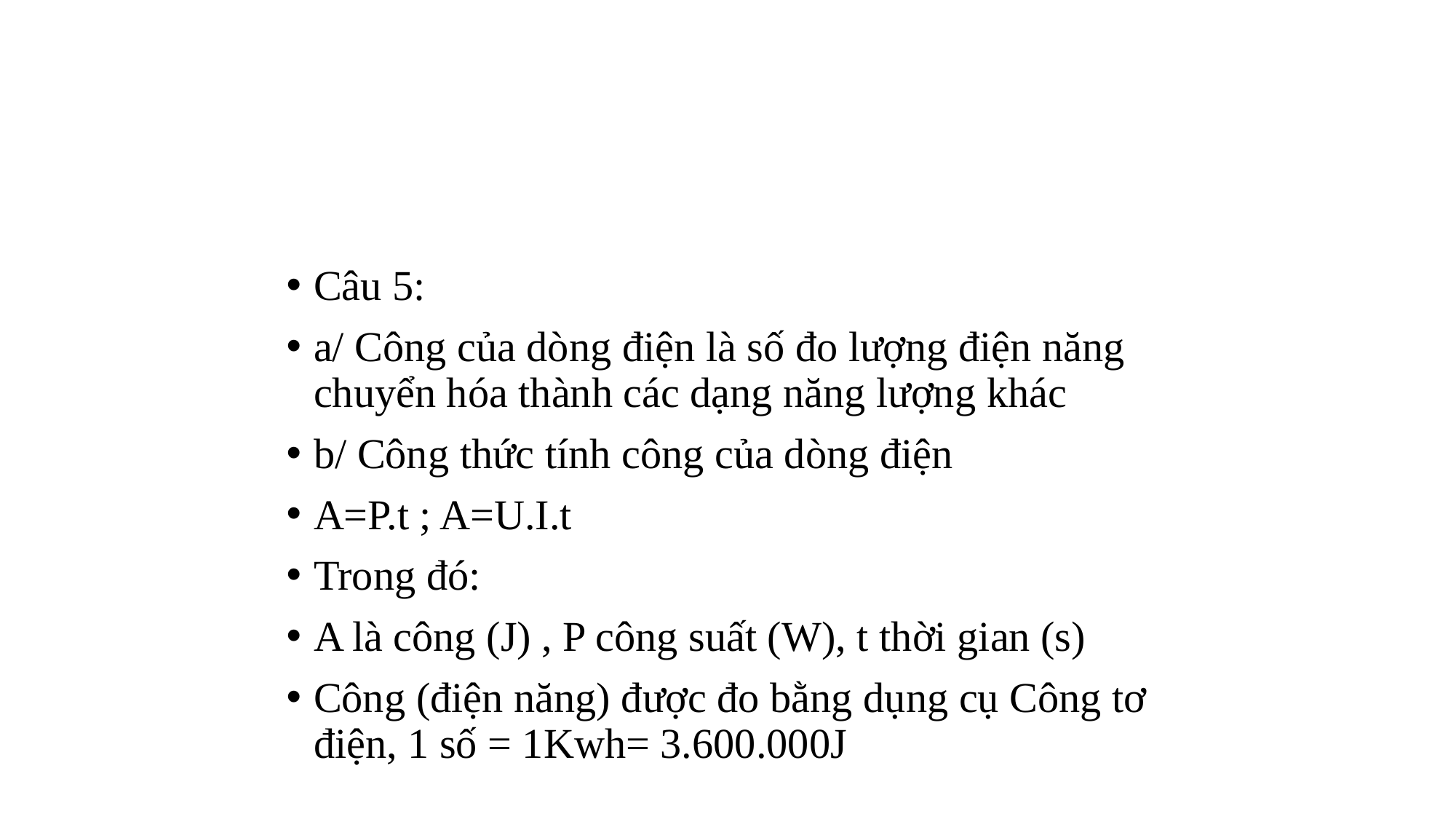

Câu 5:
a/ Công của dòng điện là số đo lượng điện năng chuyển hóa thành các dạng năng lượng khác
b/ Công thức tính công của dòng điện
A=P.t ; A=U.I.t
Trong đó:
A là công (J) , P công suất (W), t thời gian (s)
Công (điện năng) được đo bằng dụng cụ Công tơ điện, 1 số = 1Kwh= 3.600.000J